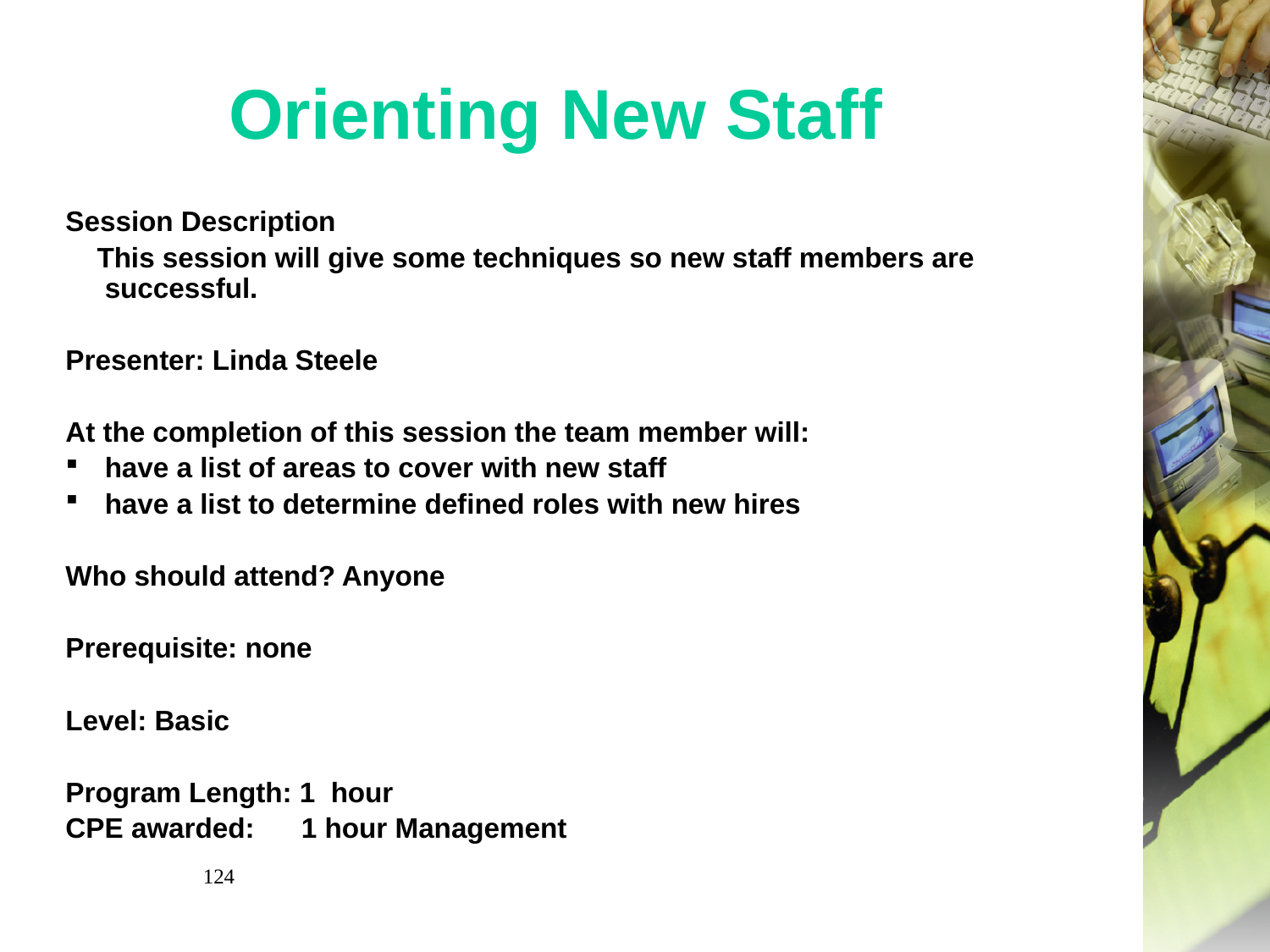

# Orienting New Staff
Session Description
    This session will give some techniques so new staff members are successful.

Presenter: Linda Steele

At the completion of this session the team member will:
have a list of areas to cover with new staff
have a list to determine defined roles with new hires

Who should attend? Anyone

Prerequisite: none

Level: Basic

Program Length: 1  hour
CPE awarded:      1 hour Management

124